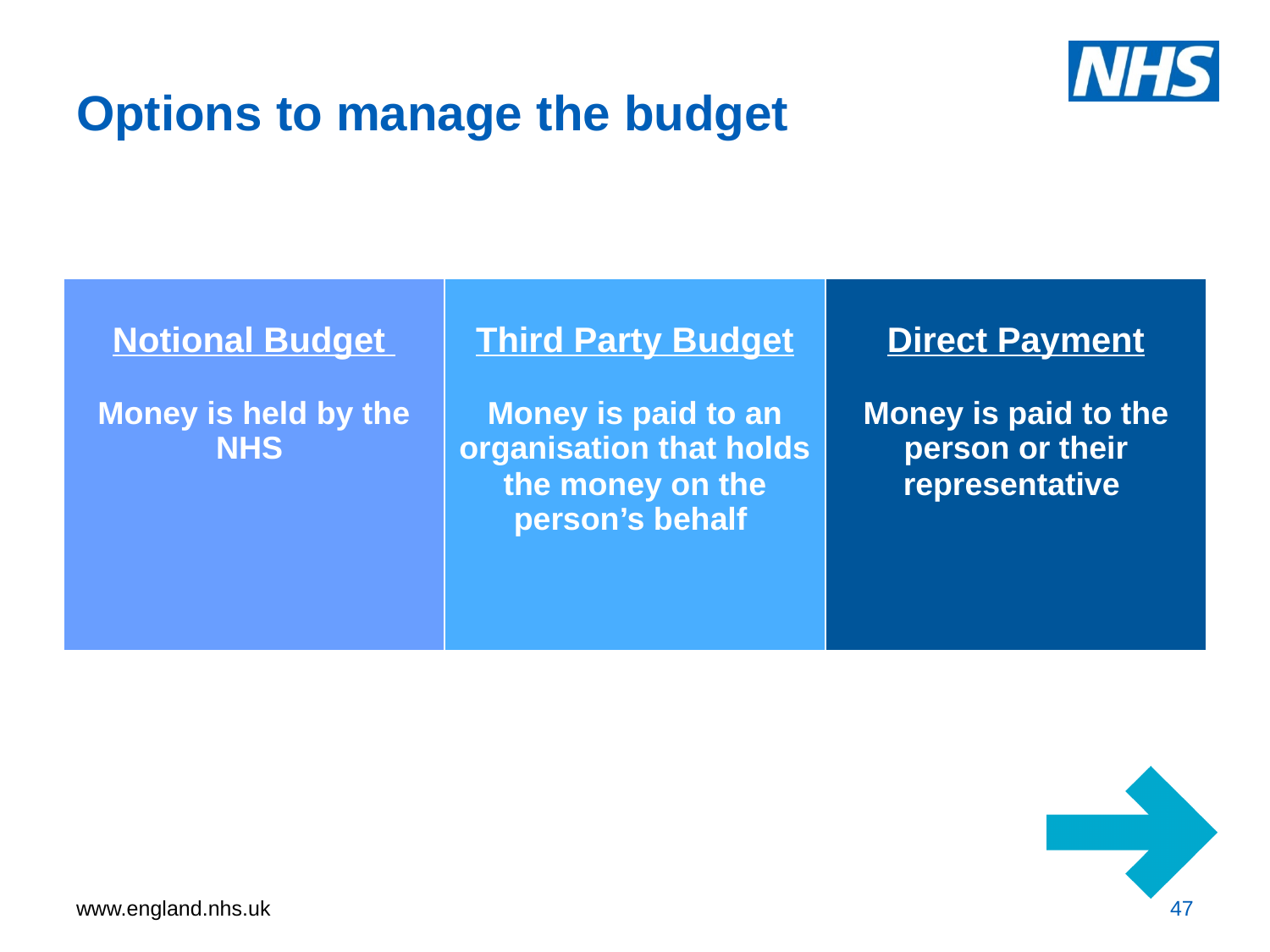

# Options to manage the budget
| Notional Budget Money is held by the NHS | Third Party Budget Money is paid to an organisation that holds the money on the person’s behalf | Direct Payment Money is paid to the person or their representative |
| --- | --- | --- |
47